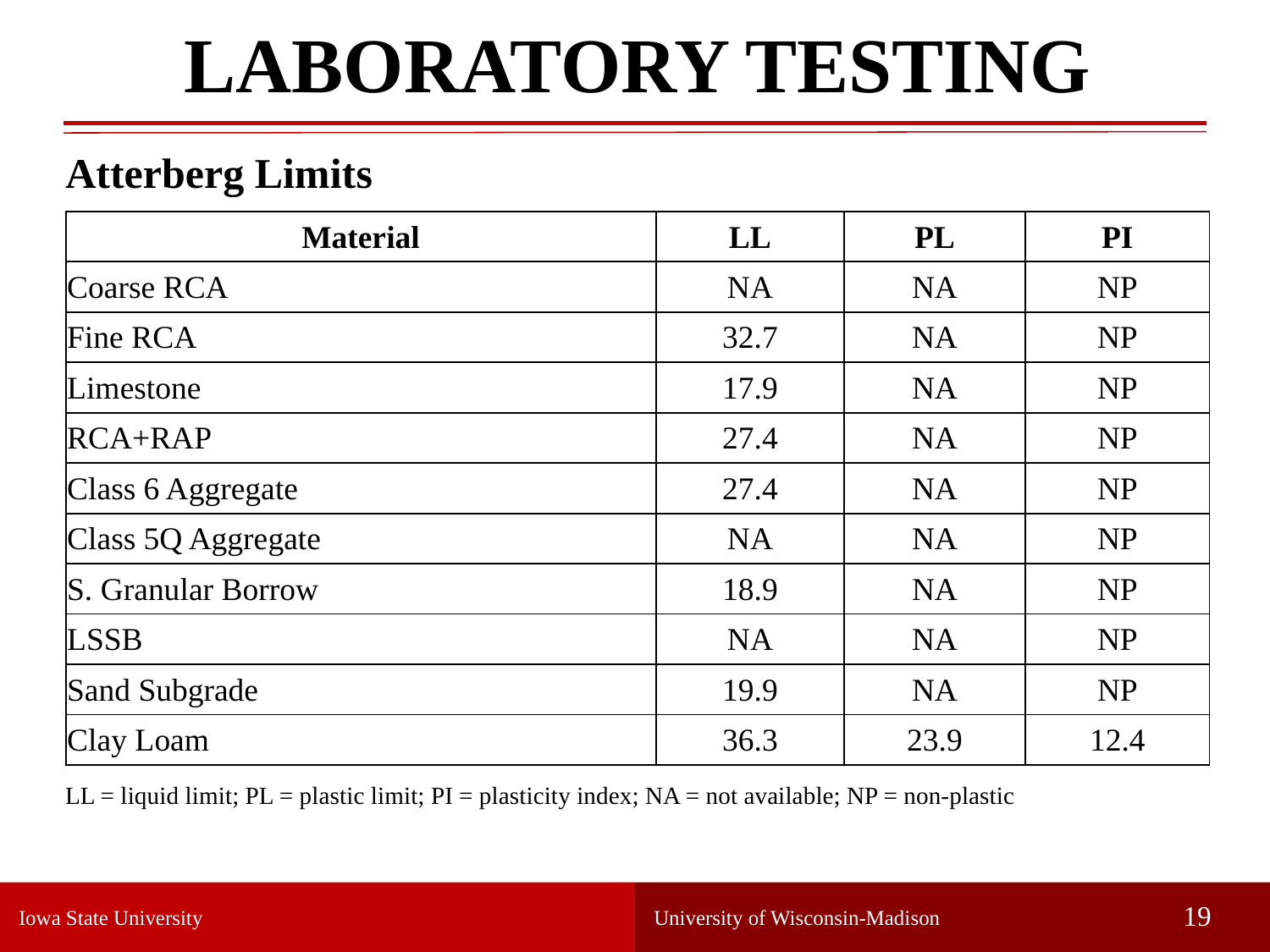

# LABORATORY TESTING
Atterberg Limits
| Material | LL | PL | PI |
| --- | --- | --- | --- |
| Coarse RCA | NA | NA | NP |
| Fine RCA | 32.7 | NA | NP |
| Limestone | 17.9 | NA | NP |
| RCA+RAP | 27.4 | NA | NP |
| Class 6 Aggregate | 27.4 | NA | NP |
| Class 5Q Aggregate | NA | NA | NP |
| S. Granular Borrow | 18.9 | NA | NP |
| LSSB | NA | NA | NP |
| Sand Subgrade | 19.9 | NA | NP |
| Clay Loam | 36.3 | 23.9 | 12.4 |
LL = liquid limit; PL = plastic limit; PI = plasticity index; NA = not available; NP = non-plastic